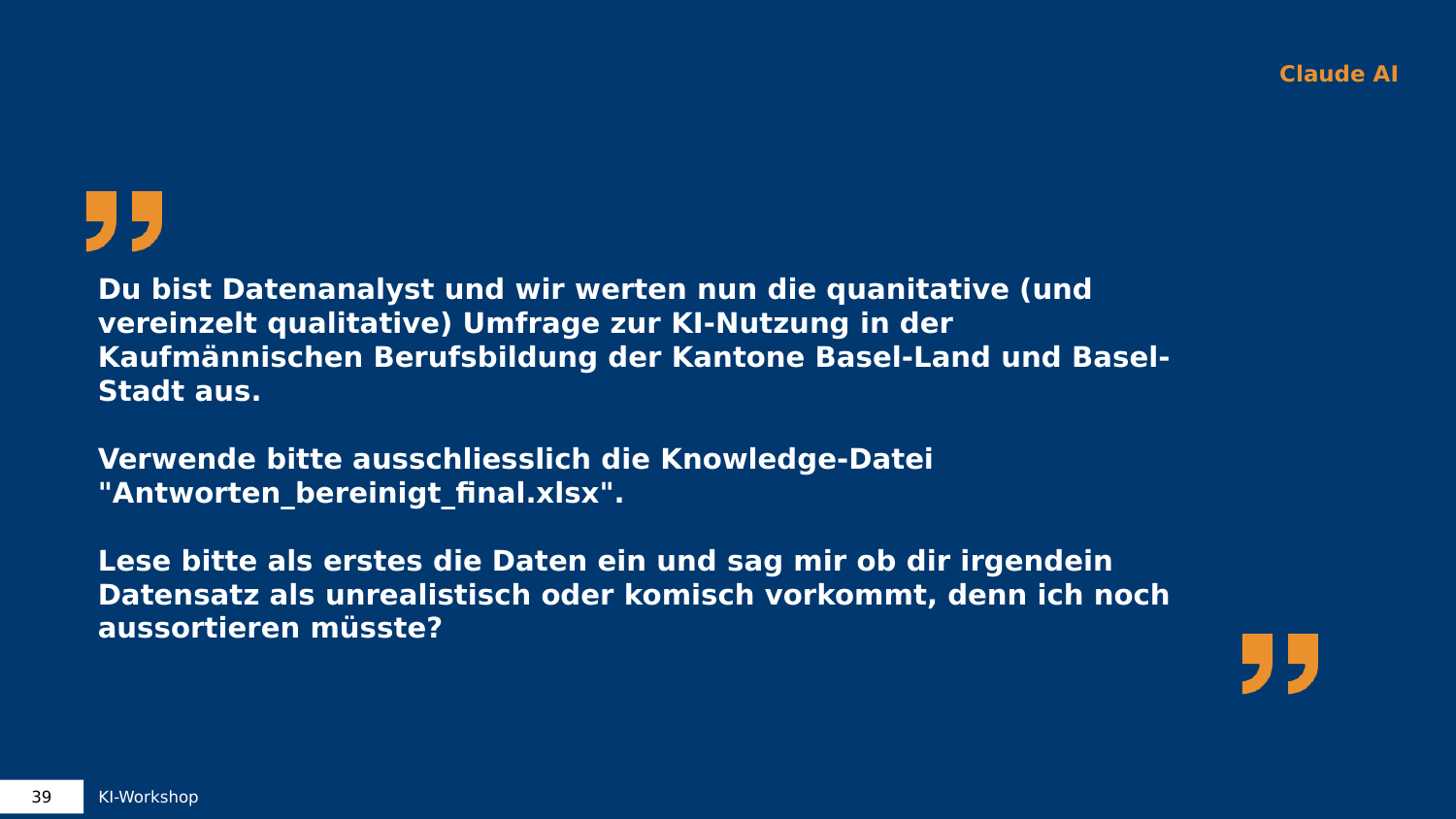

Claude AI
# Du bist Datenanalyst und wir werten nun die quanitative (und vereinzelt qualitative) Umfrage zur KI-Nutzung in der Kaufmännischen Berufsbildung der Kantone Basel-Land und Basel-Stadt aus. Verwende bitte ausschliesslich die Knowledge-Datei "Antworten_bereinigt_final.xlsx".
Lese bitte als erstes die Daten ein und sag mir ob dir irgendein Datensatz als unrealistisch oder komisch vorkommt, denn ich noch aussortieren müsste?
39
KI-Workshop